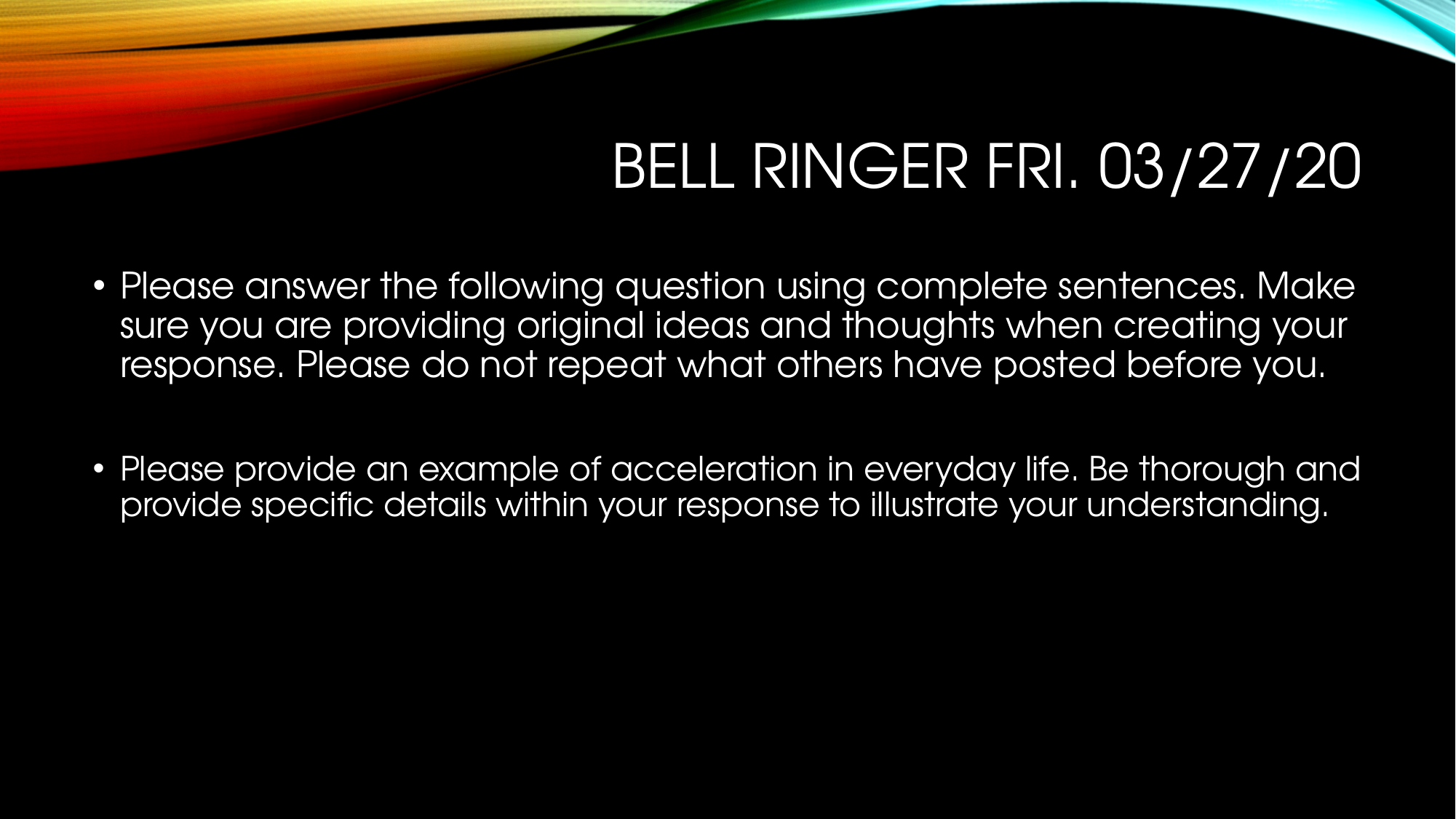

# Bell Ringer fri. 03/27/20
Please answer the following question using complete sentences. Make sure you are providing original ideas and thoughts when creating your response. Please do not repeat what others have posted before you.

Please provide an example of acceleration in everyday life. Be thorough and provide specific details within your response to illustrate your understanding.